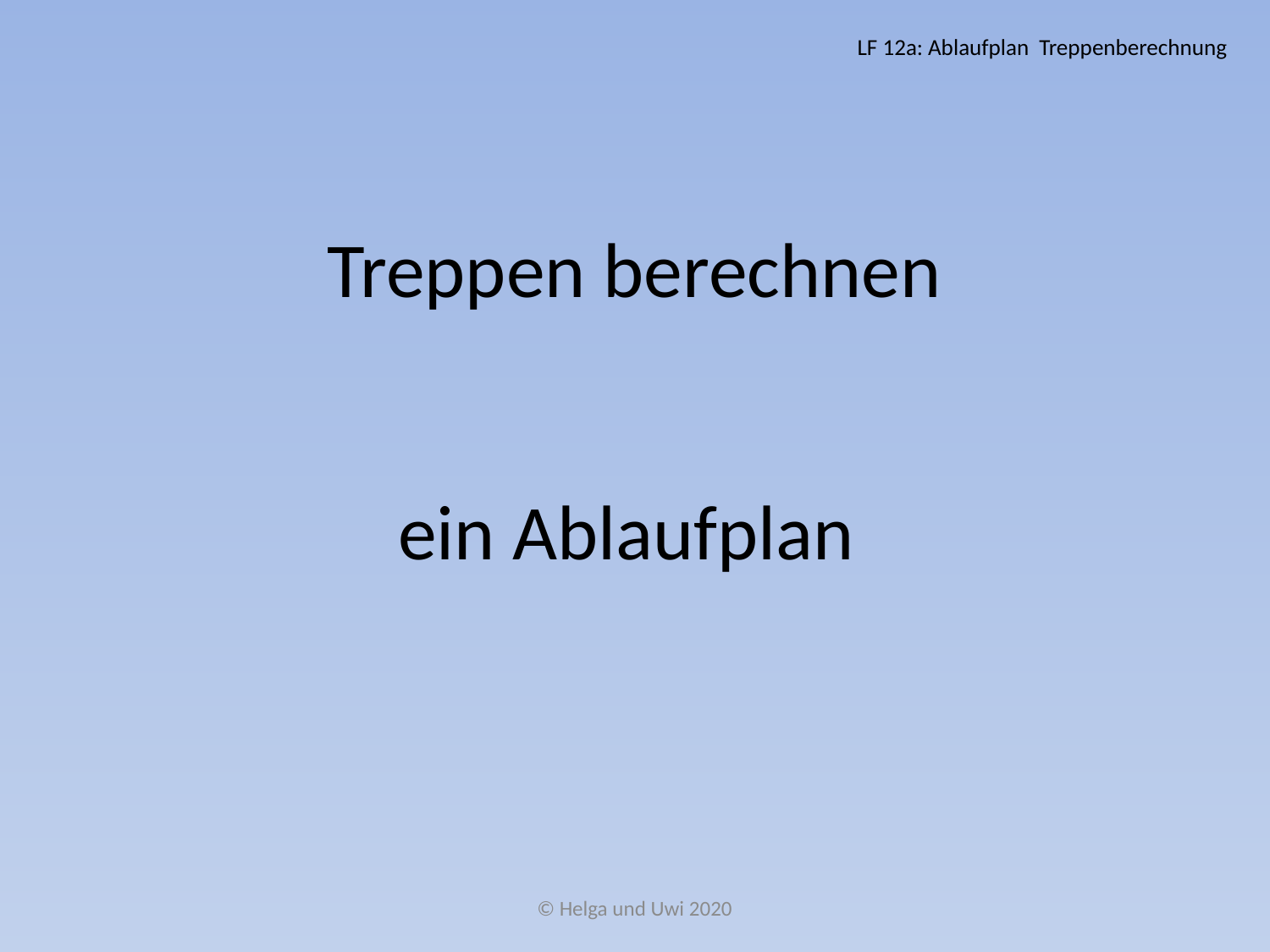

LF 12a: Ablaufplan  Treppenberechnung
# Treppen berechnen
ein Ablaufplan
© Helga und Uwi 2020